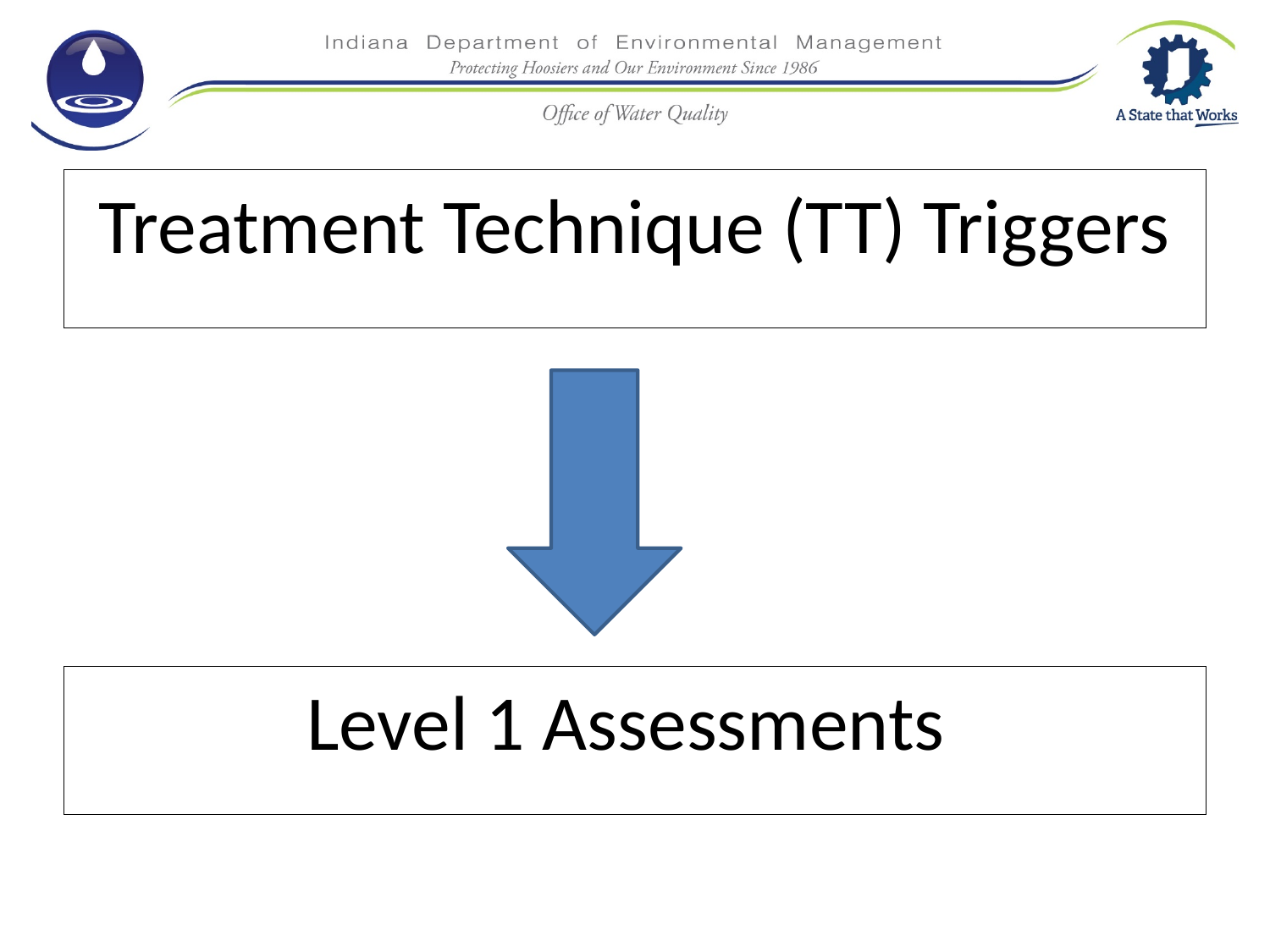

# Treatment Technique (TT) Triggers

Level 1 Assessments